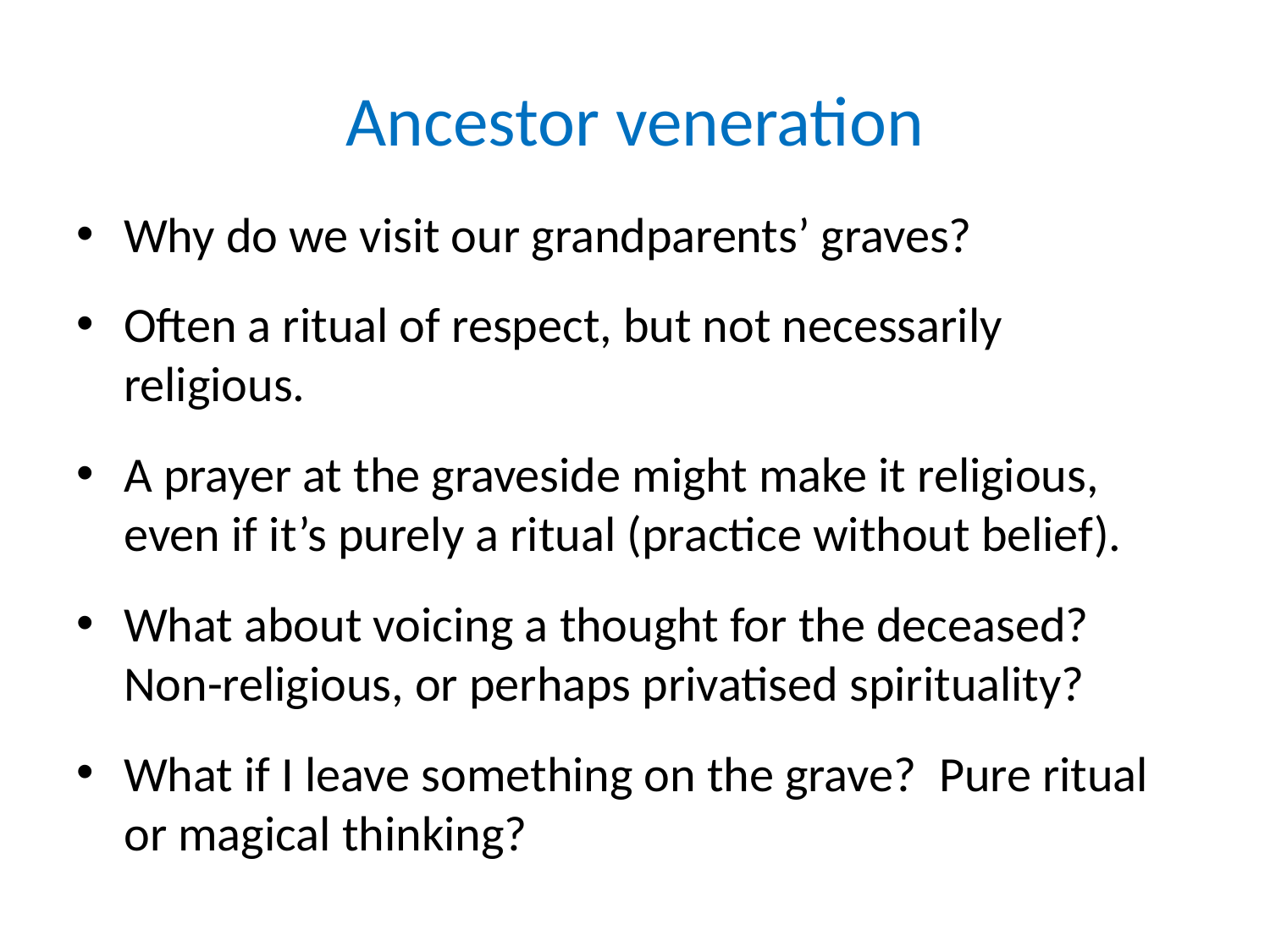

# Ancestor veneration
Why do we visit our grandparents’ graves?
Often a ritual of respect, but not necessarily religious.
A prayer at the graveside might make it religious, even if it’s purely a ritual (practice without belief).
What about voicing a thought for the deceased?  Non-religious, or perhaps privatised spirituality?
What if I leave something on the grave?  Pure ritual or magical thinking?